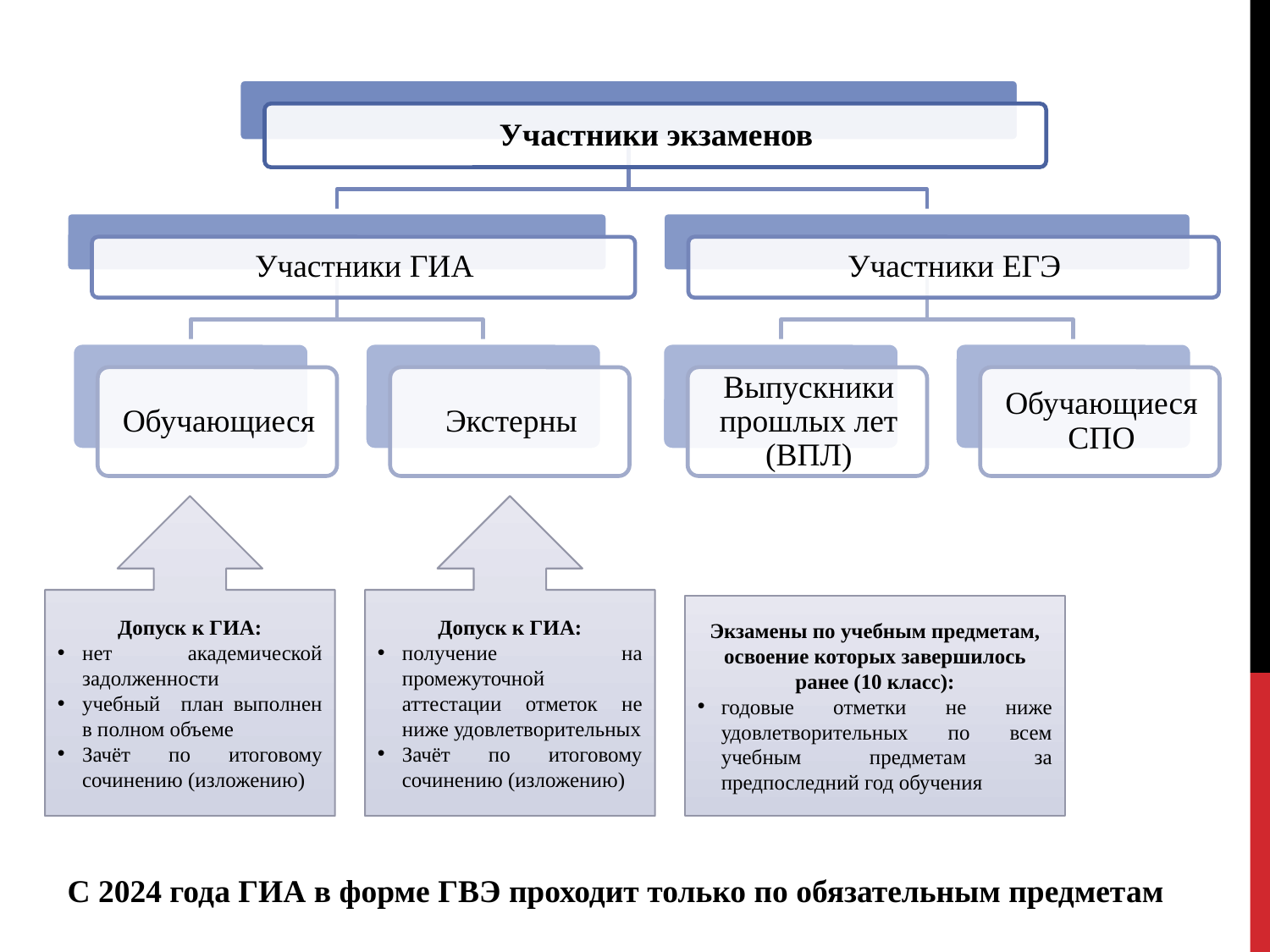

Участники экзаменов
Участники ГИА
Обучающиеся
Экстерны
Участники ЕГЭ
Выпускники прошлых лет (ВПЛ)
Обучающиеся СПО
Допуск к ГИА:
нет академической задолженности
учебный  план выполнен в полном объеме
Зачёт по итоговому сочинению (изложению)
Допуск к ГИА:
получение на промежуточной аттестации отметок не ниже удовлетворительных
Зачёт по итоговому сочинению (изложению)
Экзамены по учебным предметам, освоение которых завершилось ранее (10 класс):
годовые отметки не ниже удовлетворительных по всем учебным предметам за предпоследний год обучения
С 2024 года ГИА в форме ГВЭ проходит только по обязательным предметам